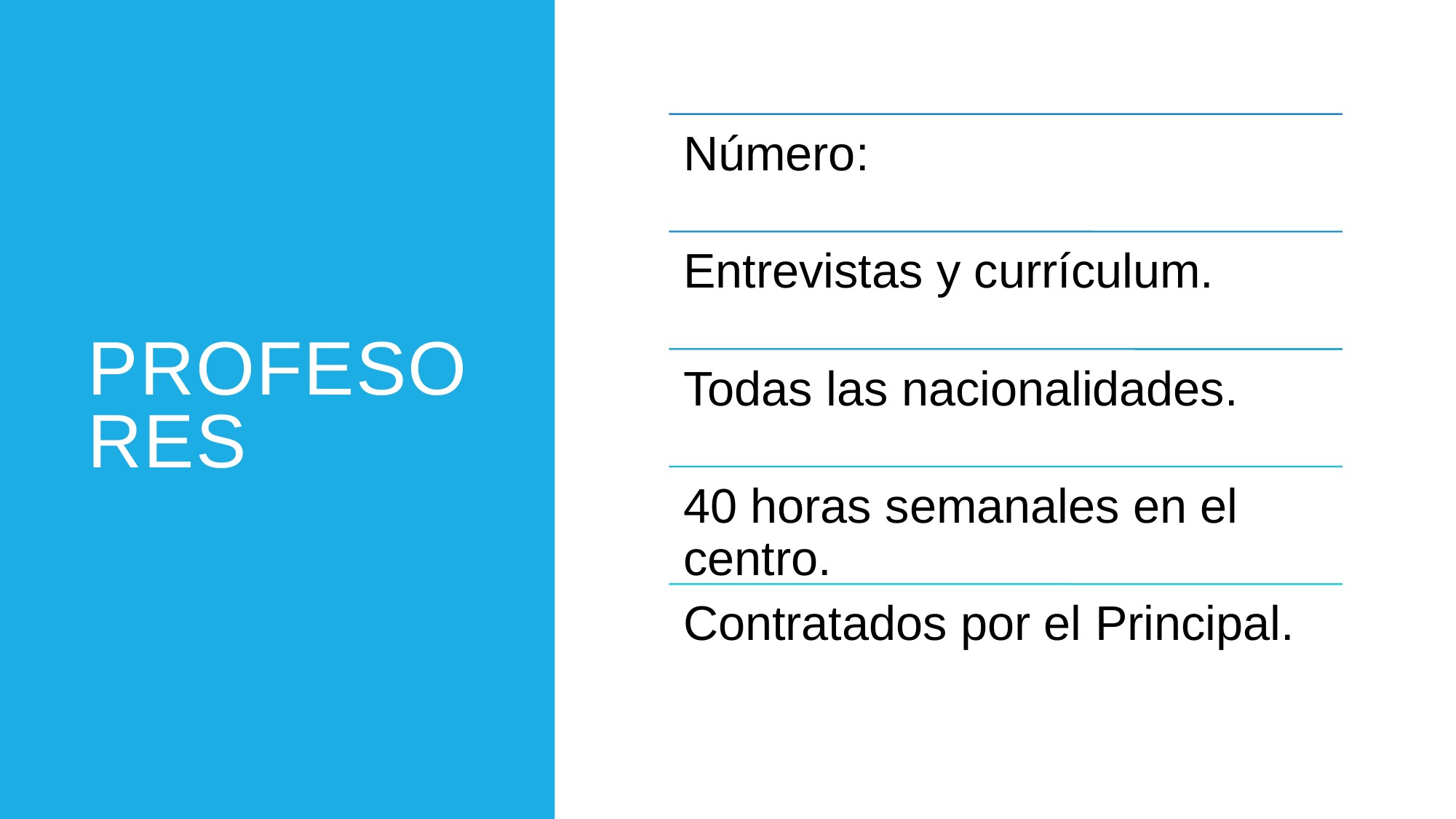

# profesores
Número:
Entrevistas y currículum.
Todas las nacionalidades.
40 horas semanales en el centro.
Contratados por el Principal.